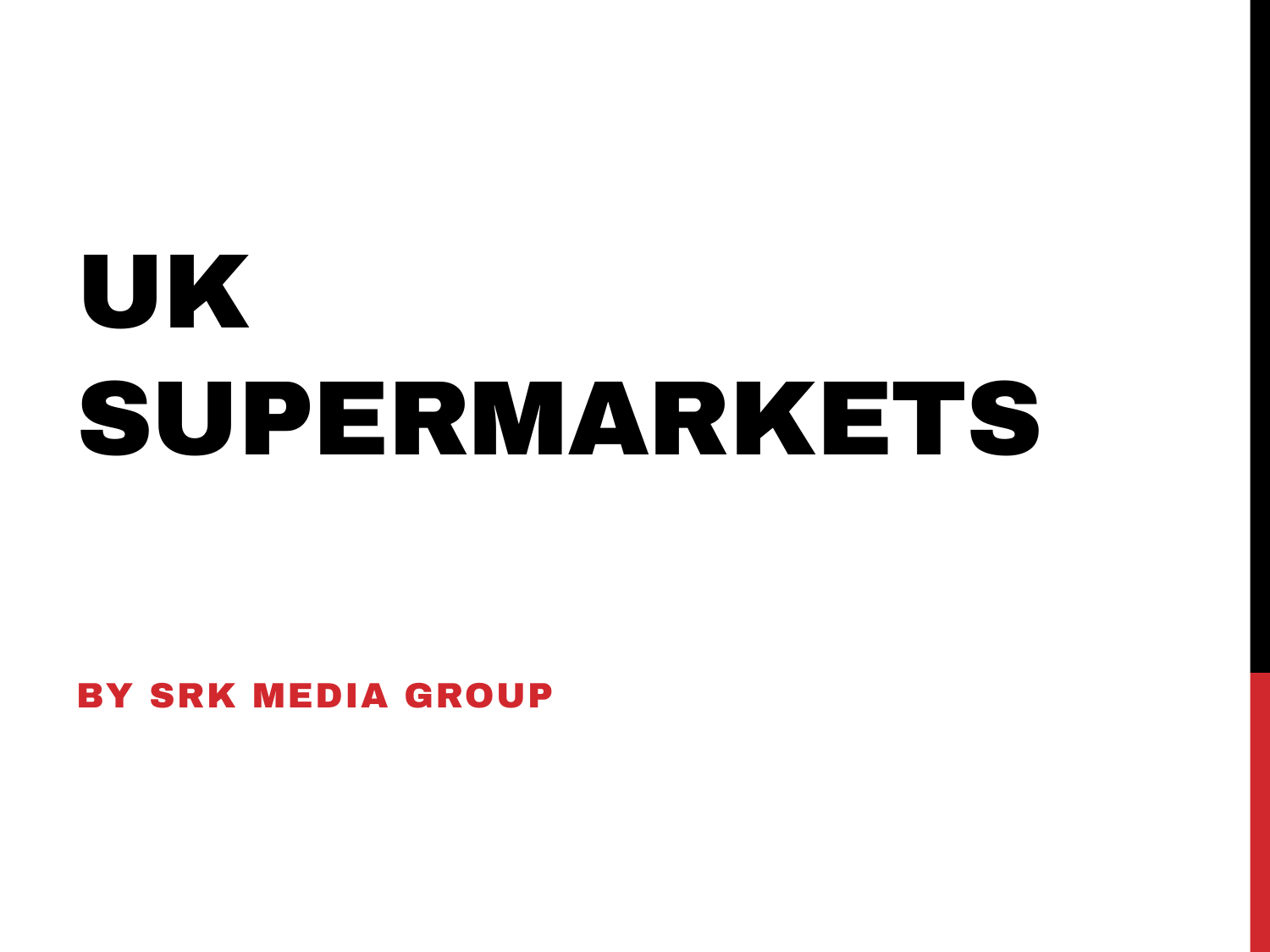

# UK Supermarkets
By SRK Media Group